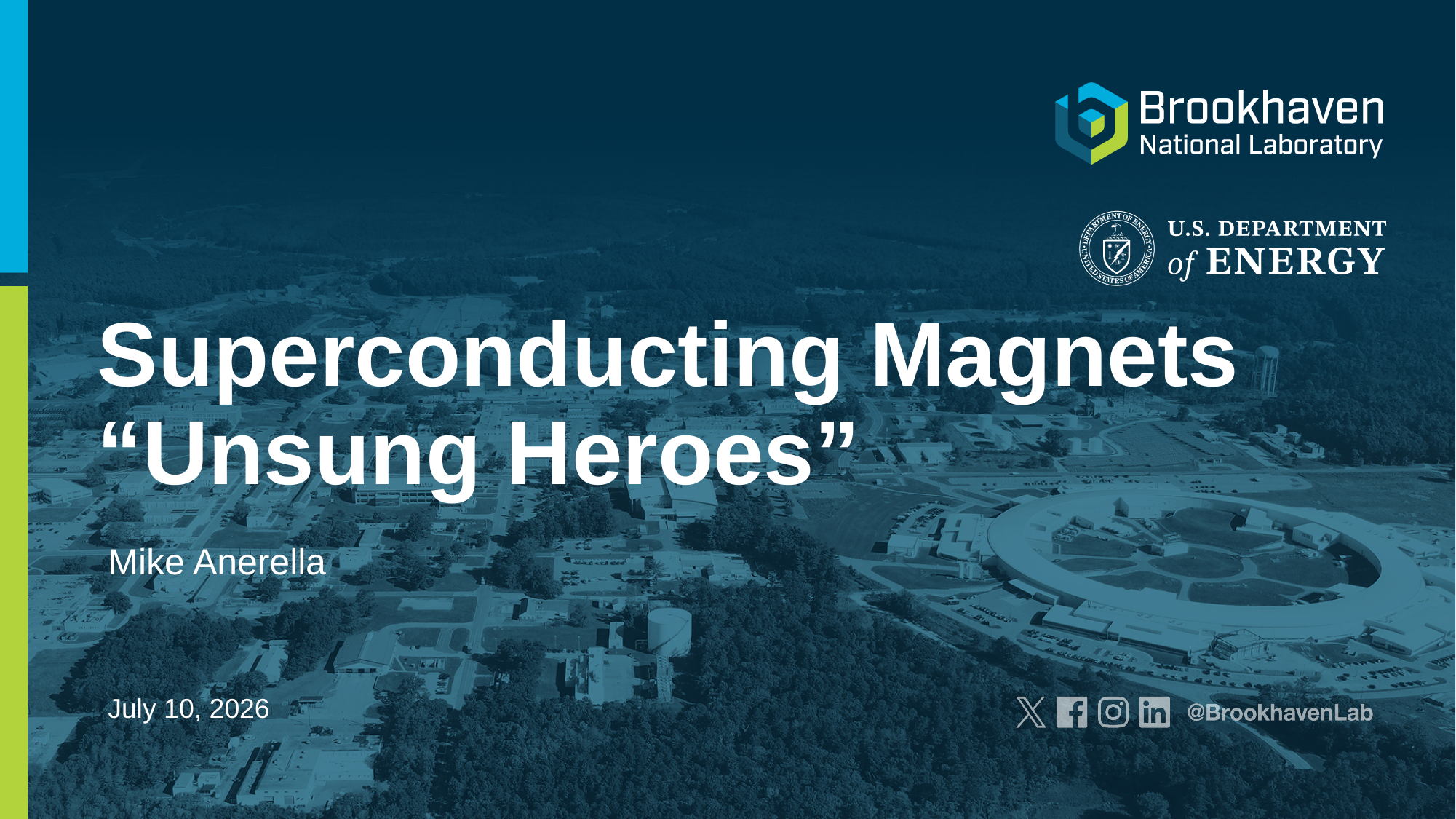

# Superconducting Magnets “Unsung Heroes”
Mike Anerella
July 10, 2026